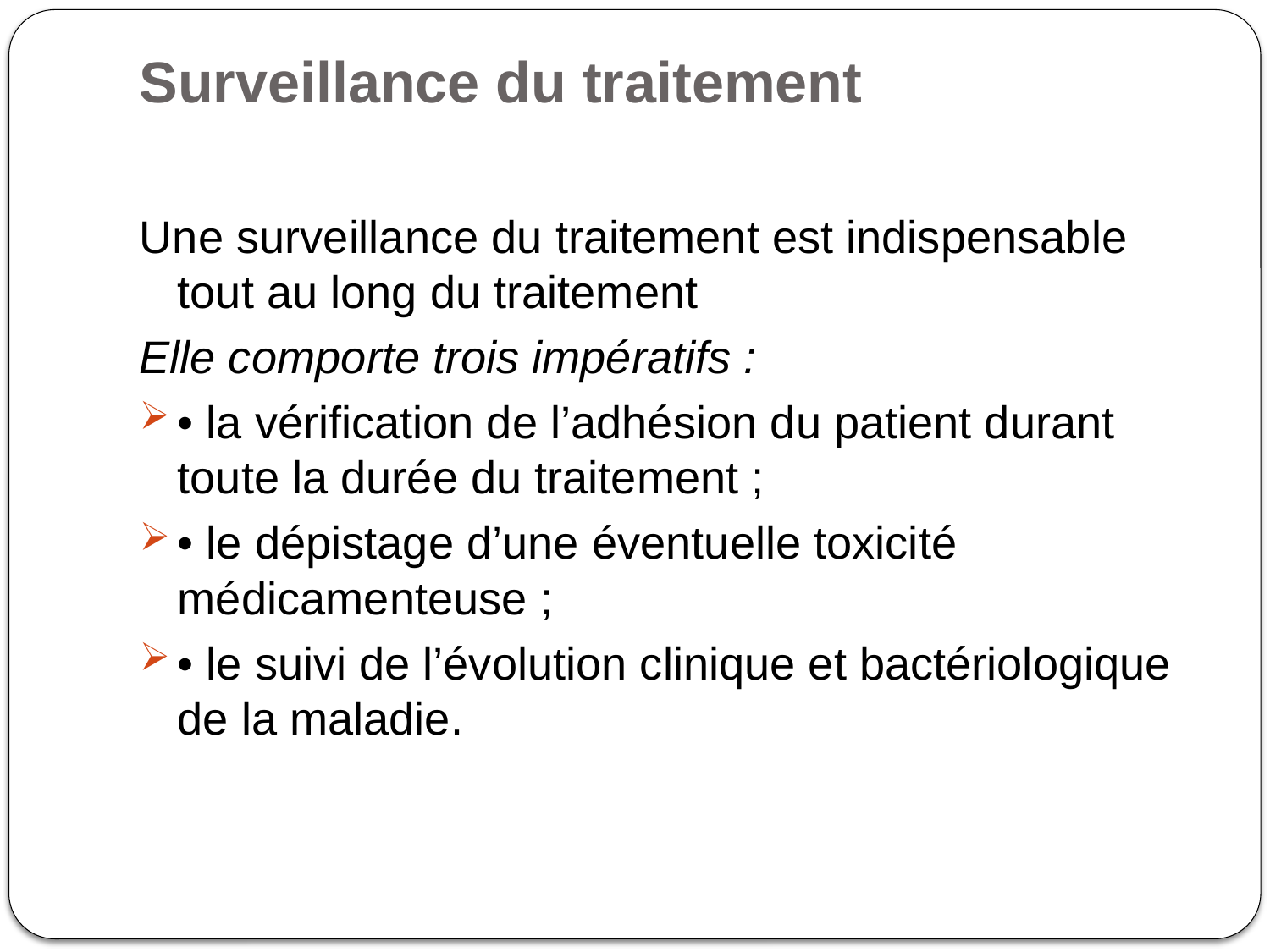

# Surveillance du traitement
Une surveillance du traitement est indispensable tout au long du traitement
Elle comporte trois impératifs :
• la vérification de l’adhésion du patient durant toute la durée du traitement ;
• le dépistage d’une éventuelle toxicité médicamenteuse ;
• le suivi de l’évolution clinique et bactériologique de la maladie.